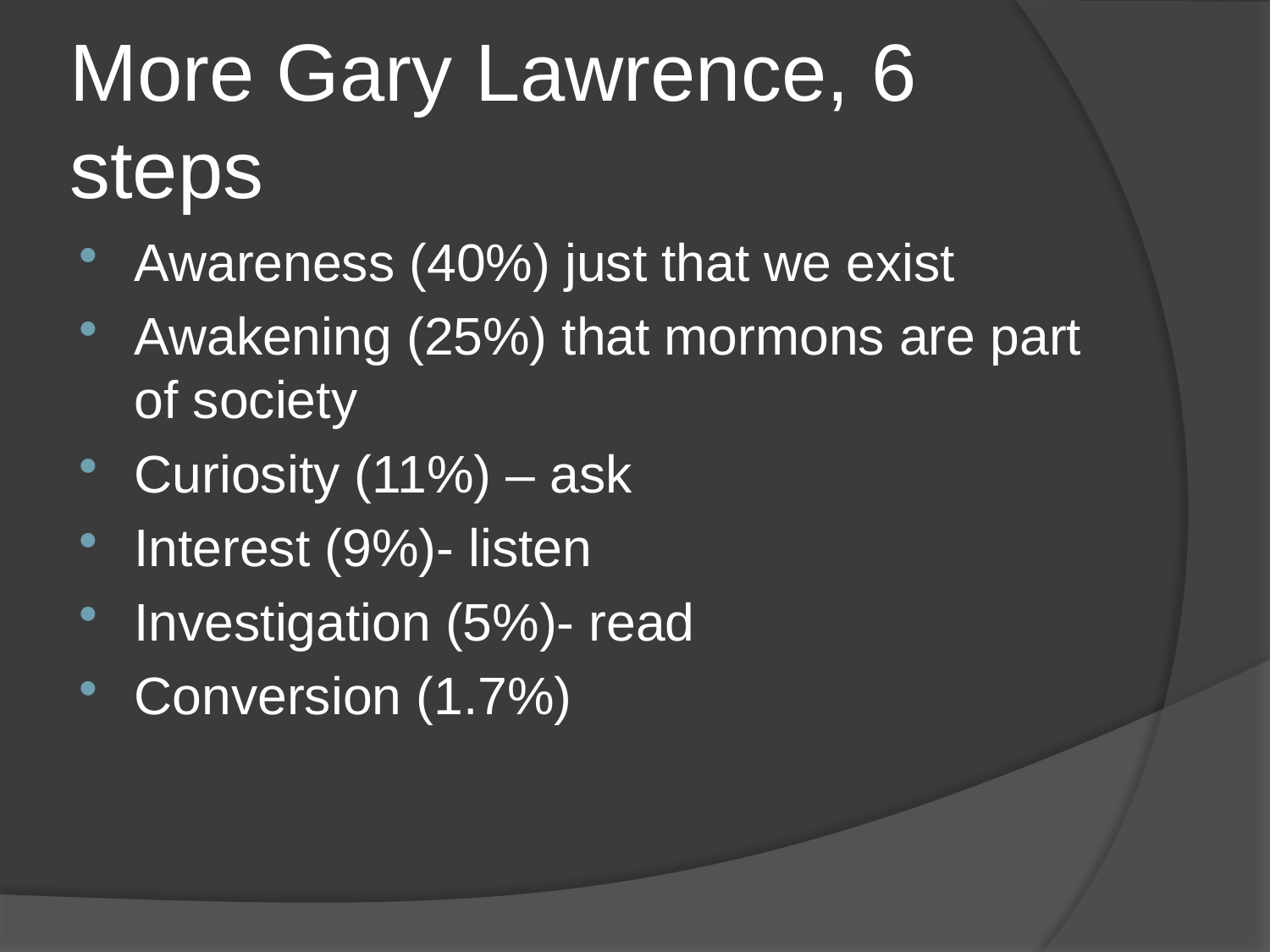

# More Gary Lawrence, 6 steps
Awareness (40%) just that we exist
Awakening (25%) that mormons are part of society
Curiosity (11%) – ask
Interest (9%)- listen
Investigation (5%)- read
Conversion (1.7%)